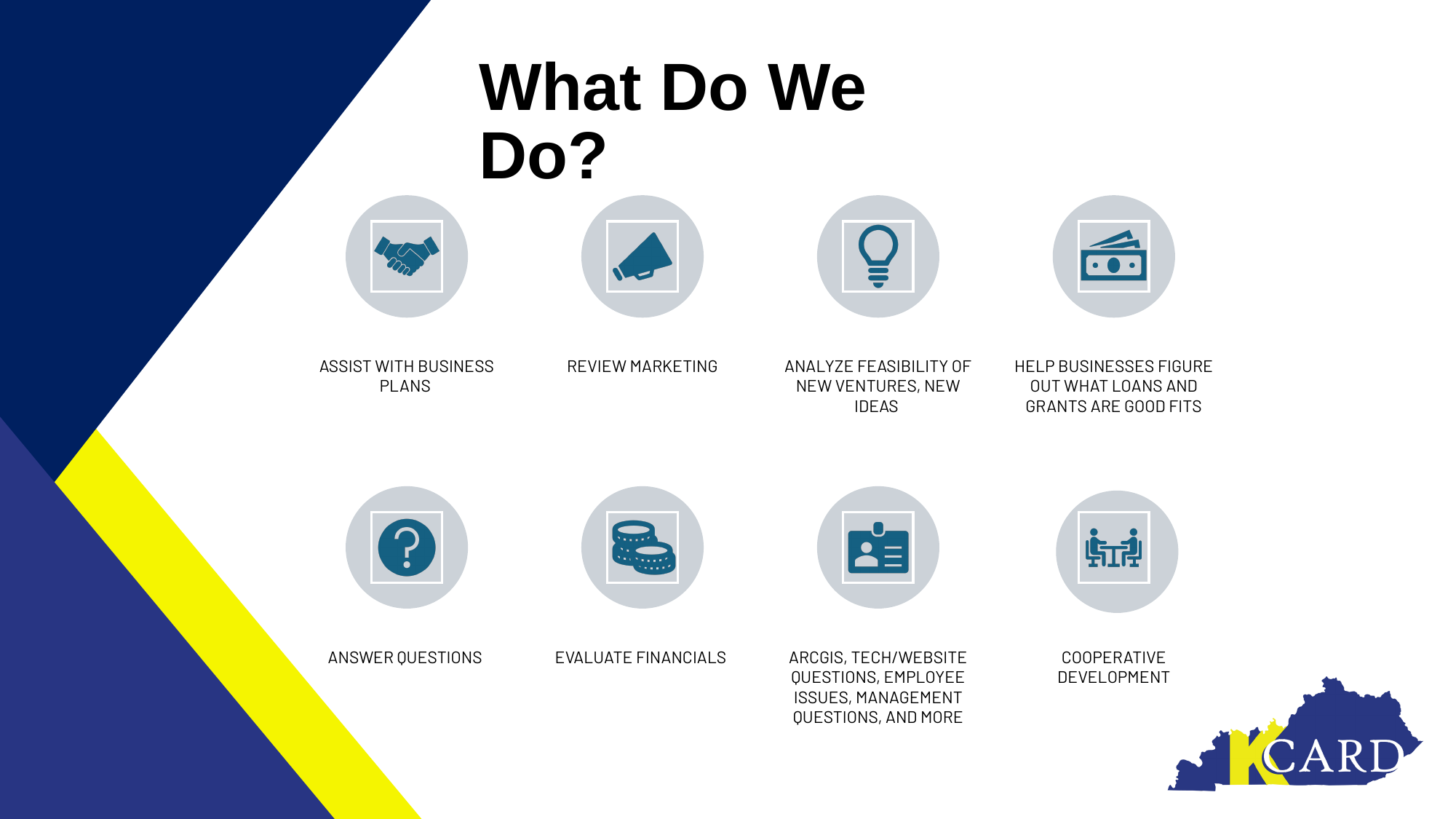

What Do We Do?

Assist with business plans
Review marketing
Analyze feasibility of new ventures, new ideas
Help businesses figure out what loans and grants are good fits
Answer questions
Evaluate financials
ArcGIS, tech/website questions, employee issues, management questions, and more
Cooperative Development